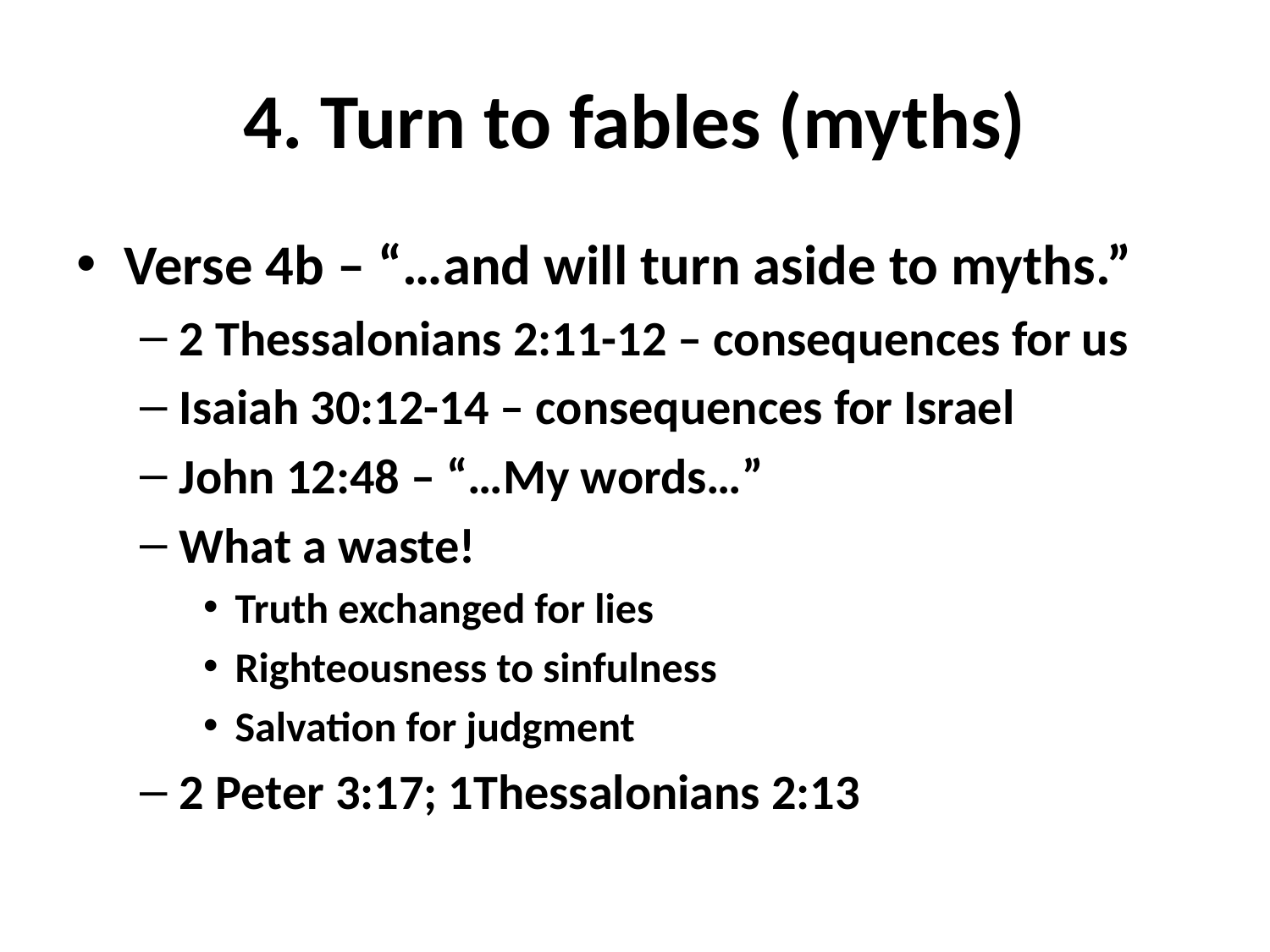

# 4. Turn to fables (myths)
Verse 4b – “…and will turn aside to myths.”
2 Thessalonians 2:11-12 – consequences for us
Isaiah 30:12-14 – consequences for Israel
John 12:48 – “…My words…”
What a waste!
Truth exchanged for lies
Righteousness to sinfulness
Salvation for judgment
2 Peter 3:17; 1Thessalonians 2:13